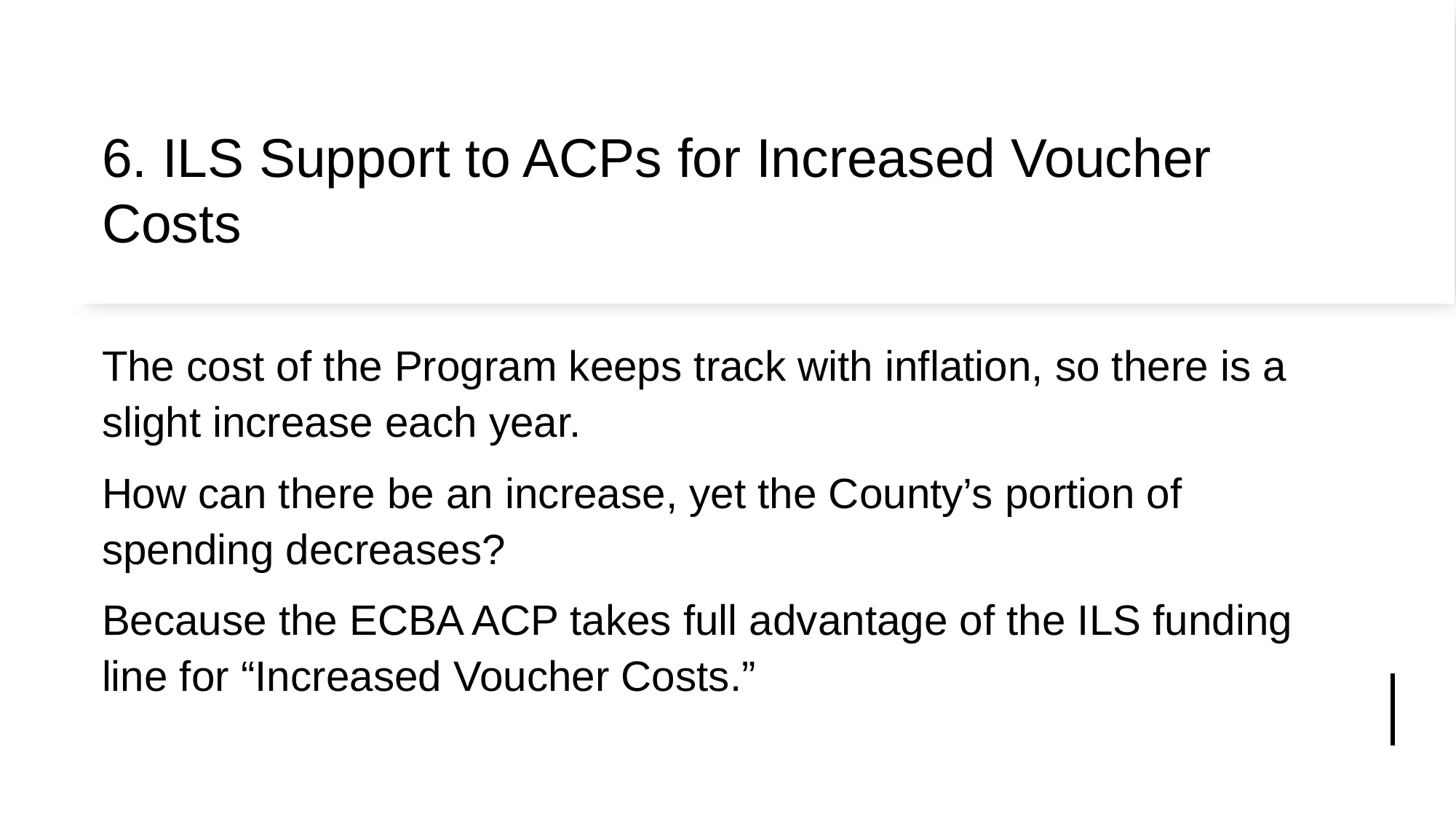

# 6. ILS Support to ACPs for Increased Voucher Costs
The cost of the Program keeps track with inflation, so there is a slight increase each year.
How can there be an increase, yet the County’s portion of spending decreases?
Because the ECBA ACP takes full advantage of the ILS funding line for “Increased Voucher Costs.”